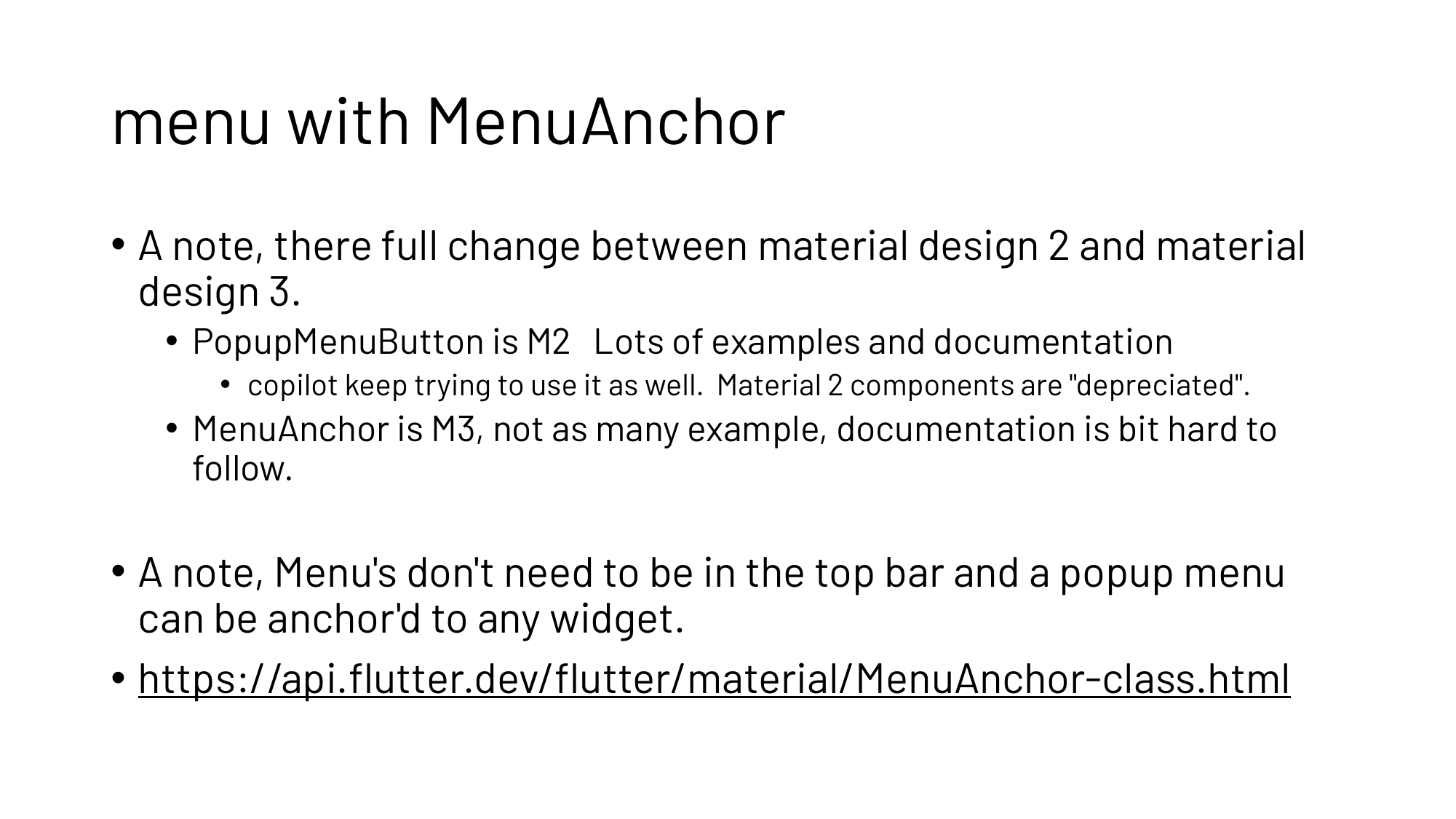

# menu with MenuAnchor
A note, there full change between material design 2 and material design 3.
PopupMenuButton is M2   Lots of examples and documentation
copilot keep trying to use it as well.  Material 2 components are "depreciated".
MenuAnchor is M3, not as many example, documentation is bit hard to follow.

A note, Menu's don't need to be in the top bar and a popup menu can be anchor'd to any widget.
https://api.flutter.dev/flutter/material/MenuAnchor-class.html